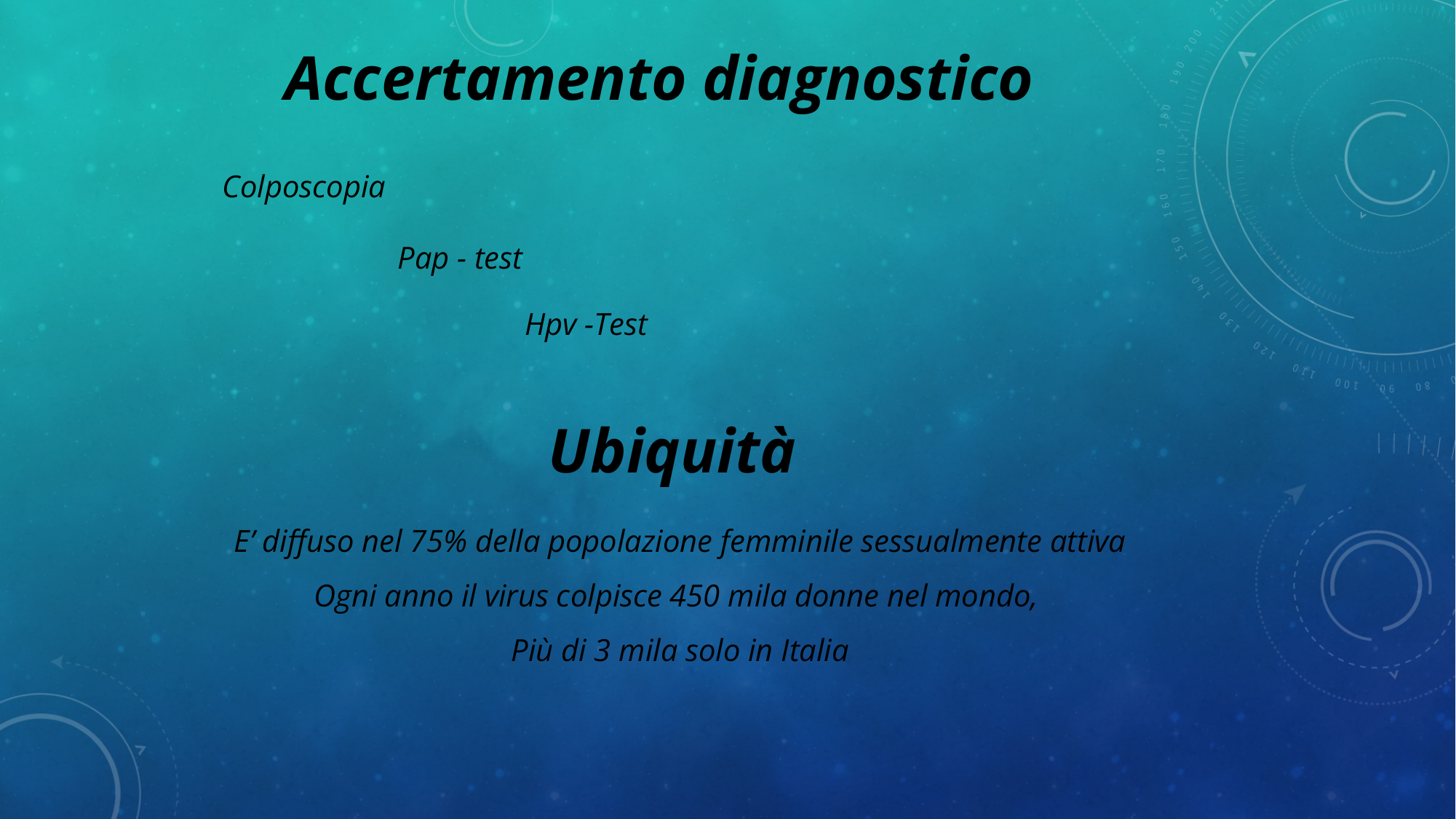

Accertamento diagnostico
Colposcopia
Pap - test
Hpv -Test
Ubiquità
E’ diffuso nel 75% della popolazione femminile sessualmente attiva
Ogni anno il virus colpisce 450 mila donne nel mondo,
Più di 3 mila solo in Italia